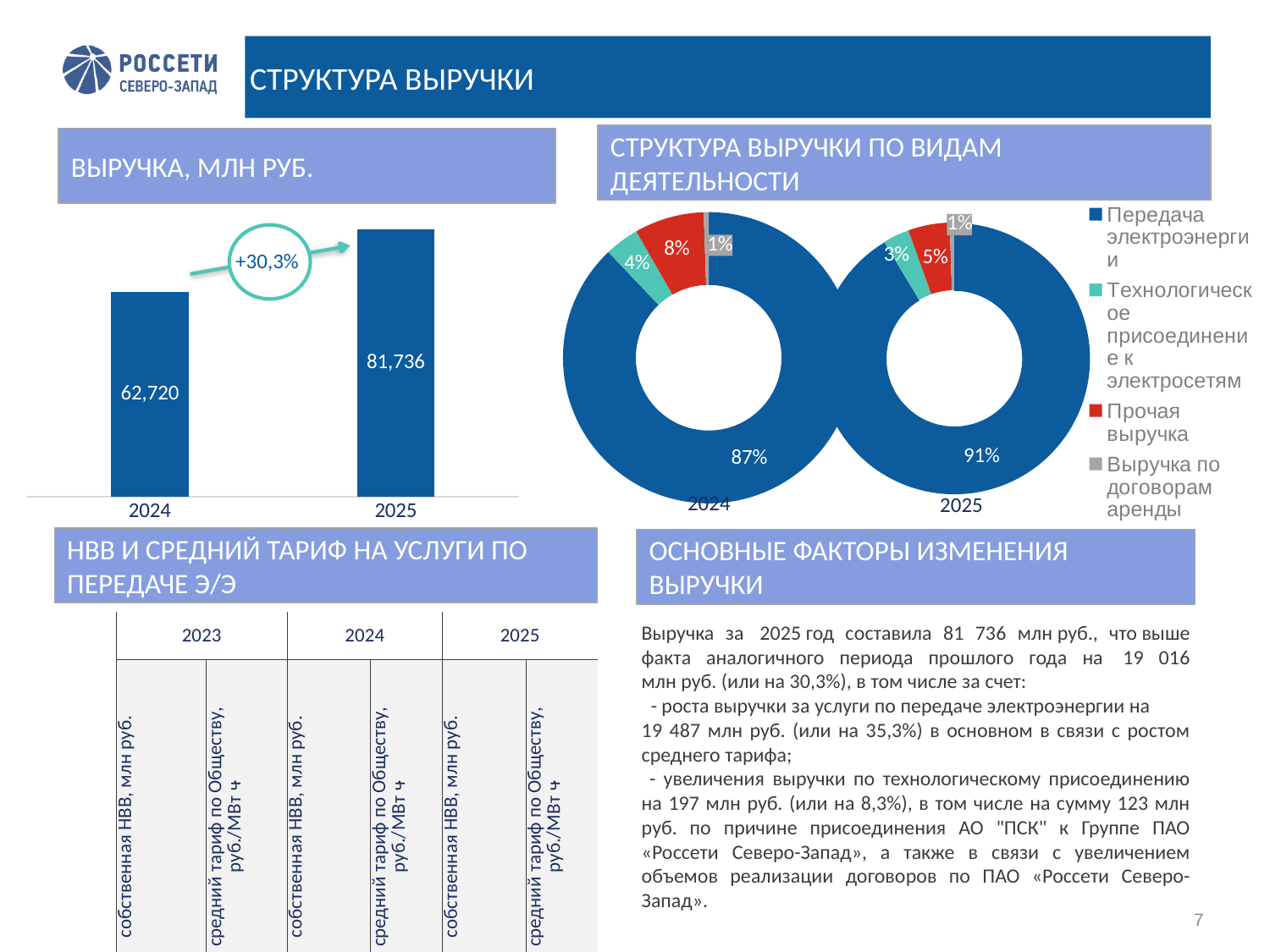

СТРУКТУРА ВЫРУЧКИ
СТРУКТУРА ВЫРУЧКИ ПО ВИДАМ ДЕЯТЕЛЬНОСТИ
ВЫРУЧКА, МЛН РУБ.

### Chart

| Category |  |
|---|---|
| Передача электроэнергии | 0.9139989116728748 |
| Технологическое присоединение к электросетям | 0.03132275593947347 |
| Прочая выручка | 0.049420568208158384 |
| Выручка по договорам аренды | 0.005257764179493277 |

### Chart

| Category | Ряд 1 |
|---|---|
| 2024 | 62720.0 |
| 2025 | 81736.0 |

### Chart

| Category |  |
|---|---|
| Передача электроэнергии | 0.87 |
| Технологическое присоединение к электросетям | 0.03767949298836045 |
| Прочая выручка | 0.07643487646663022 |
| Выручка по договорам аренды | 0.005468163989052447 |
+30,3%
 2024
2025
НВВ И СРЕДНИЙ ТАРИФ НА УСЛУГИ ПО ПЕРЕДАЧЕ Э/Э
ОСНОВНЫЕ ФАКТОРЫ ИЗМЕНЕНИЯ ВЫРУЧКИ
|  | 2023 |  | 2024 |  | 2025 |  |
| --- | --- | --- | --- | --- | --- | --- |
|  | собственная НВВ, млн руб. | средний тариф по Обществу, руб./МВт∙ч | собственная НВВ, млн руб. | средний тариф по Обществу, руб./МВт∙ч | собственная НВВ, млн руб. | средний тариф по Обществу, руб./МВт∙ч |
| Россети Северо-Запад | 31 621 | 1 710,56 | 33 486 | 1 847,83 | 40 199 | 2 512,29 |
Выручка за  2025 год составила 81 736 млн руб., что выше факта аналогичного периода прошлого года на  19 016 млн руб. (или на 30,3%), в том числе за счет:
  - роста выручки за услуги по передаче электроэнергии на
19 487 млн руб. (или на 35,3%) в основном в связи с ростом среднего тарифа;
 - увеличения выручки по технологическому присоединению на 197 млн руб. (или на 8,3%), в том числе на сумму 123 млн руб. по причине присоединения АО "ПСК" к Группе ПАО «Россети Северо-Запад», а также в связи с увеличением объемов реализации договоров по ПАО «Россети Северо-Запад».